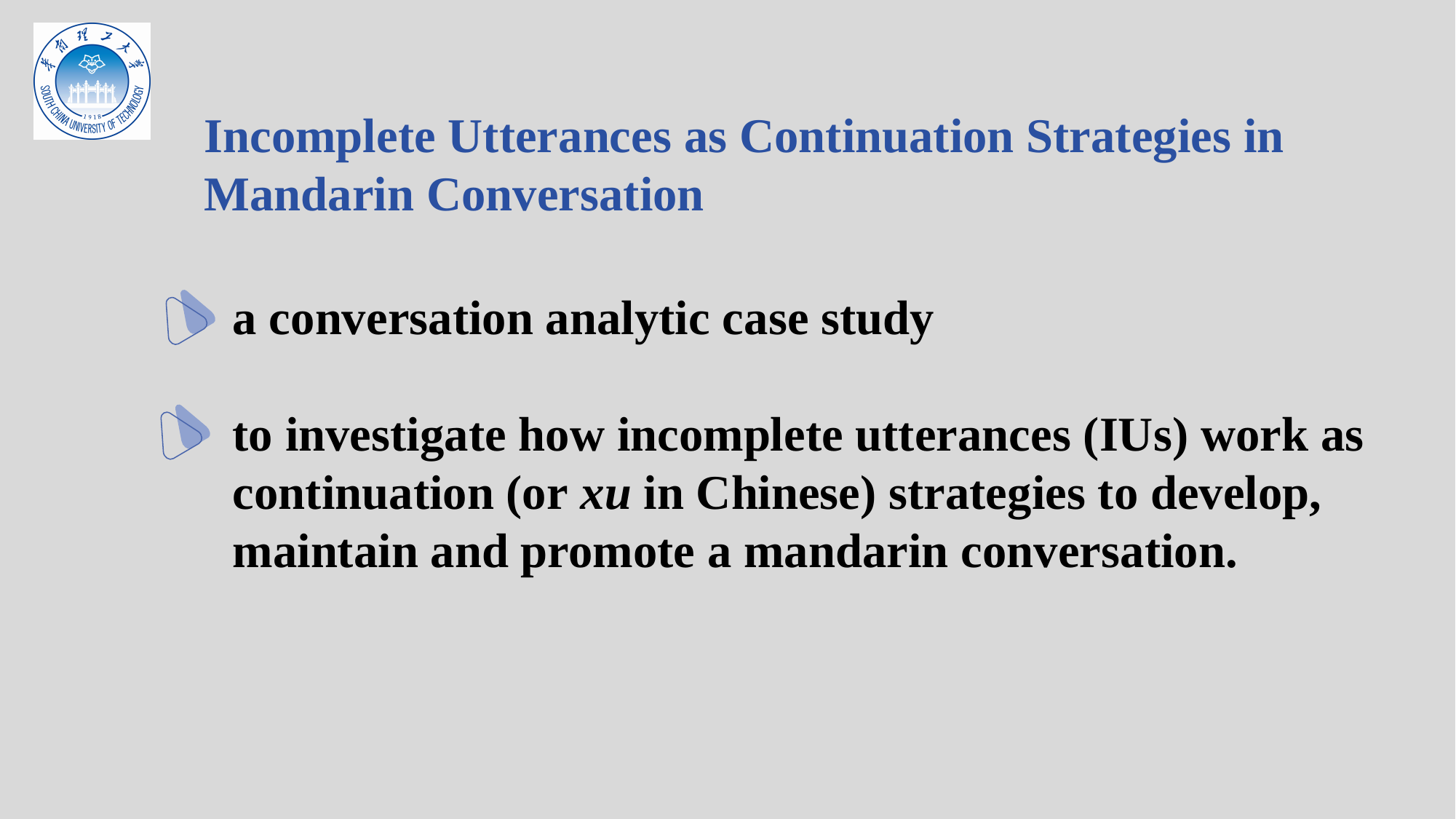

Incomplete Utterances as Continuation Strategies in Mandarin Conversation
a conversation analytic case study

to investigate how incomplete utterances (IUs) work as continuation (or xu in Chinese) strategies to develop, maintain and promote a mandarin conversation.